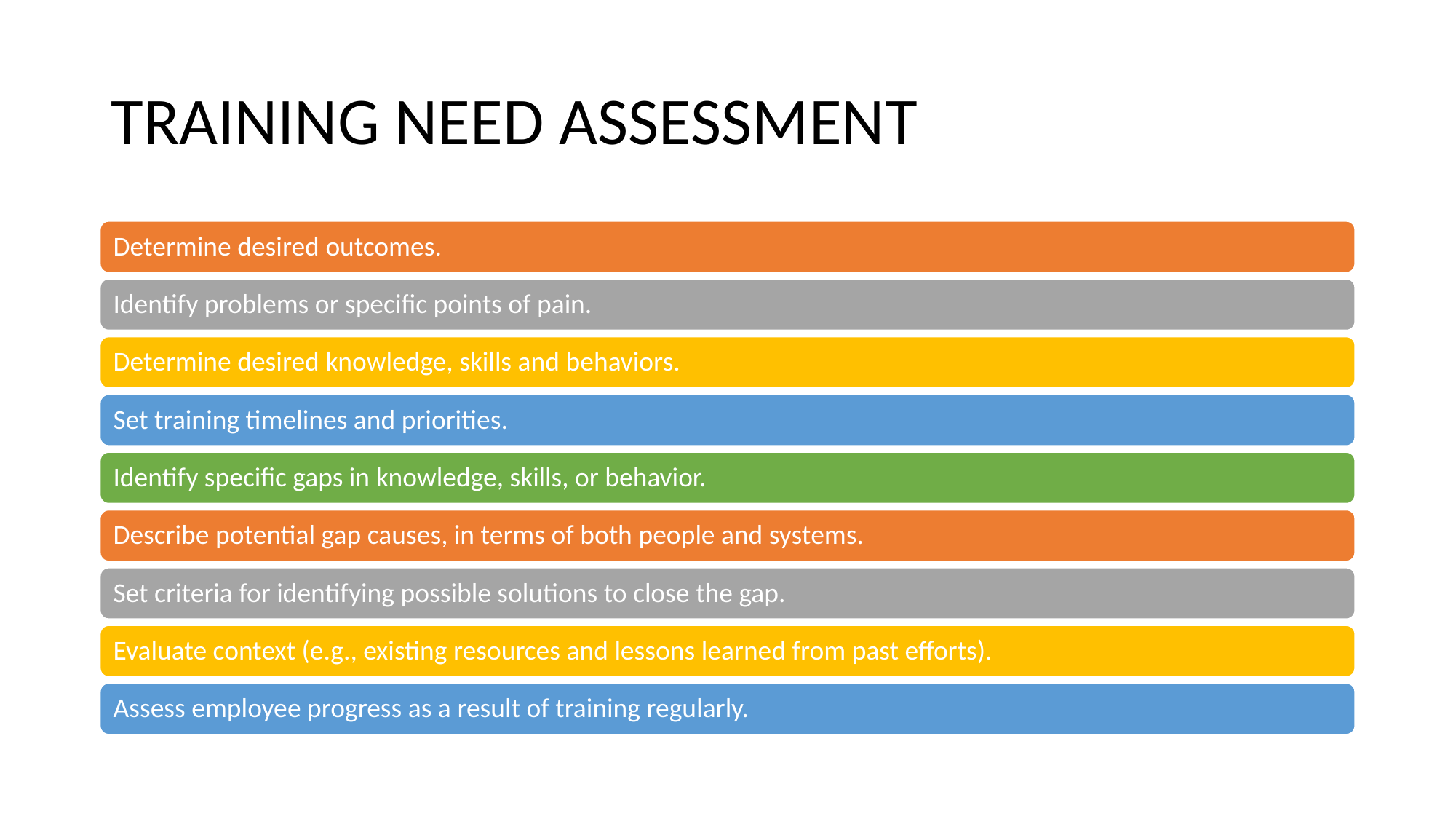

# TRAINING NEED ASSESSMENT
Determine desired outcomes.
Identify problems or specific points of pain.
Determine desired knowledge, skills and behaviors.
Set training timelines and priorities.
Identify specific gaps in knowledge, skills, or behavior.
Describe potential gap causes, in terms of both people and systems.
Set criteria for identifying possible solutions to close the gap.
Evaluate context (e.g., existing resources and lessons learned from past efforts).
Assess employee progress as a result of training regularly.